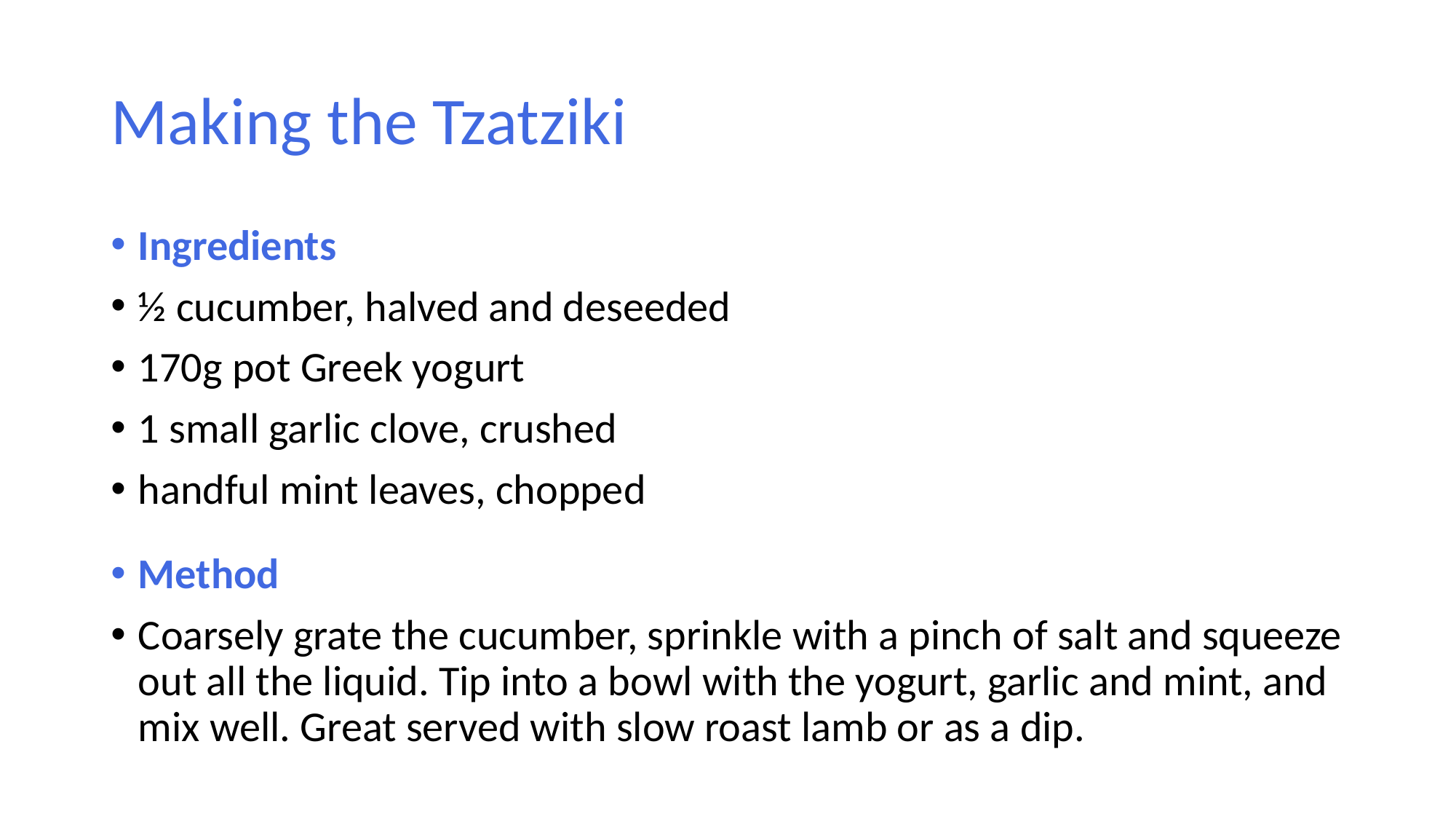

# Making the Tzatziki
Ingredients
½ cucumber, halved and deseeded
170g pot Greek yogurt
1 small garlic clove, crushed
handful mint leaves, chopped
Method
Coarsely grate the cucumber, sprinkle with a pinch of salt and squeeze out all the liquid. Tip into a bowl with the yogurt, garlic and mint, and mix well. Great served with slow roast lamb or as a dip.